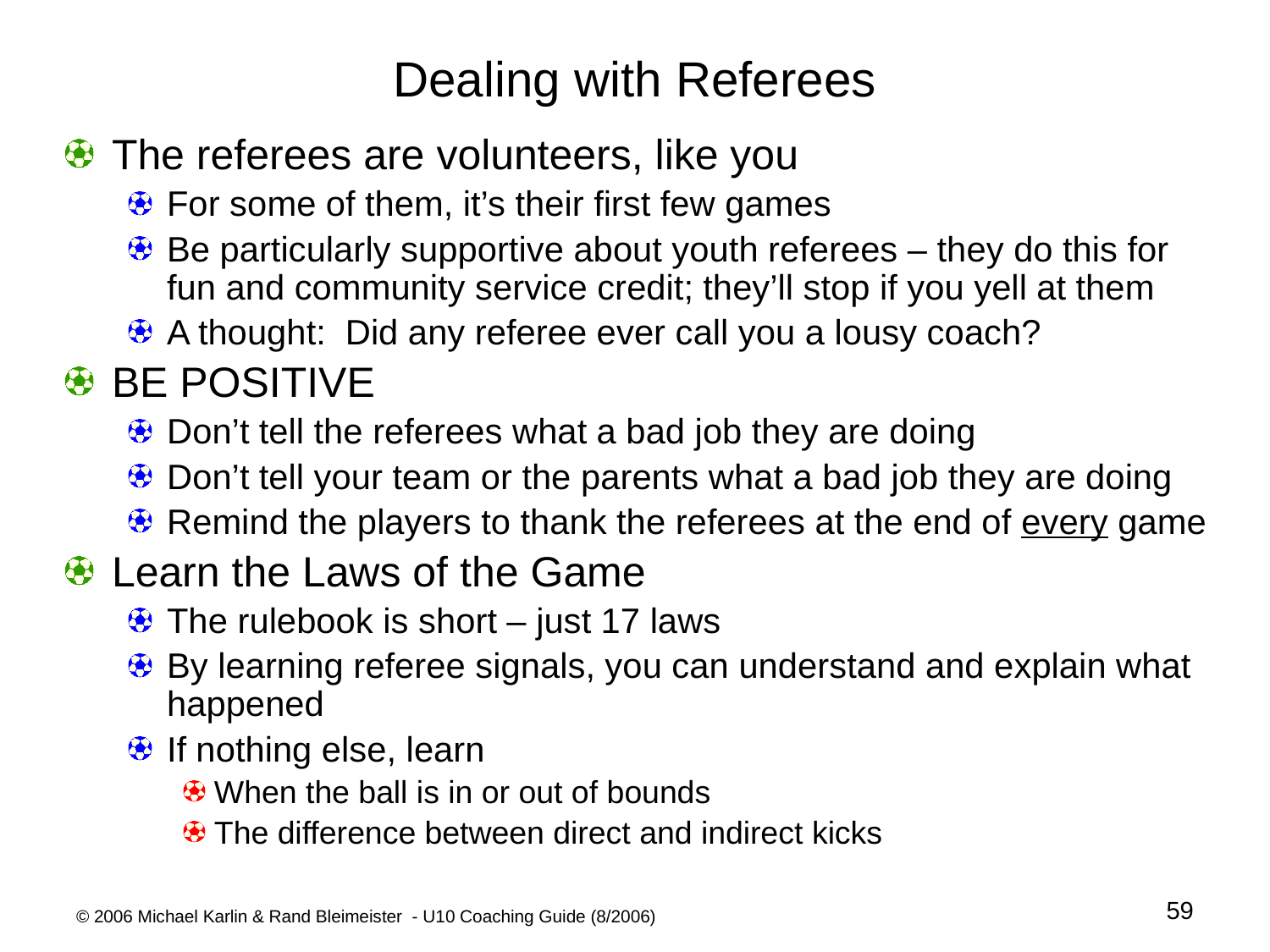

# Dealing with Referees
The referees are volunteers, like you
For some of them, it’s their first few games
Be particularly supportive about youth referees – they do this for fun and community service credit; they’ll stop if you yell at them
A thought:  Did any referee ever call you a lousy coach?
BE POSITIVE
Don’t tell the referees what a bad job they are doing
Don’t tell your team or the parents what a bad job they are doing
Remind the players to thank the referees at the end of every game
Learn the Laws of the Game
The rulebook is short – just 17 laws
By learning referee signals, you can understand and explain what happened
If nothing else, learn
When the ball is in or out of bounds
The difference between direct and indirect kicks
59
© 2006 Michael Karlin & Rand Bleimeister  - U10 Coaching Guide (8/2006)